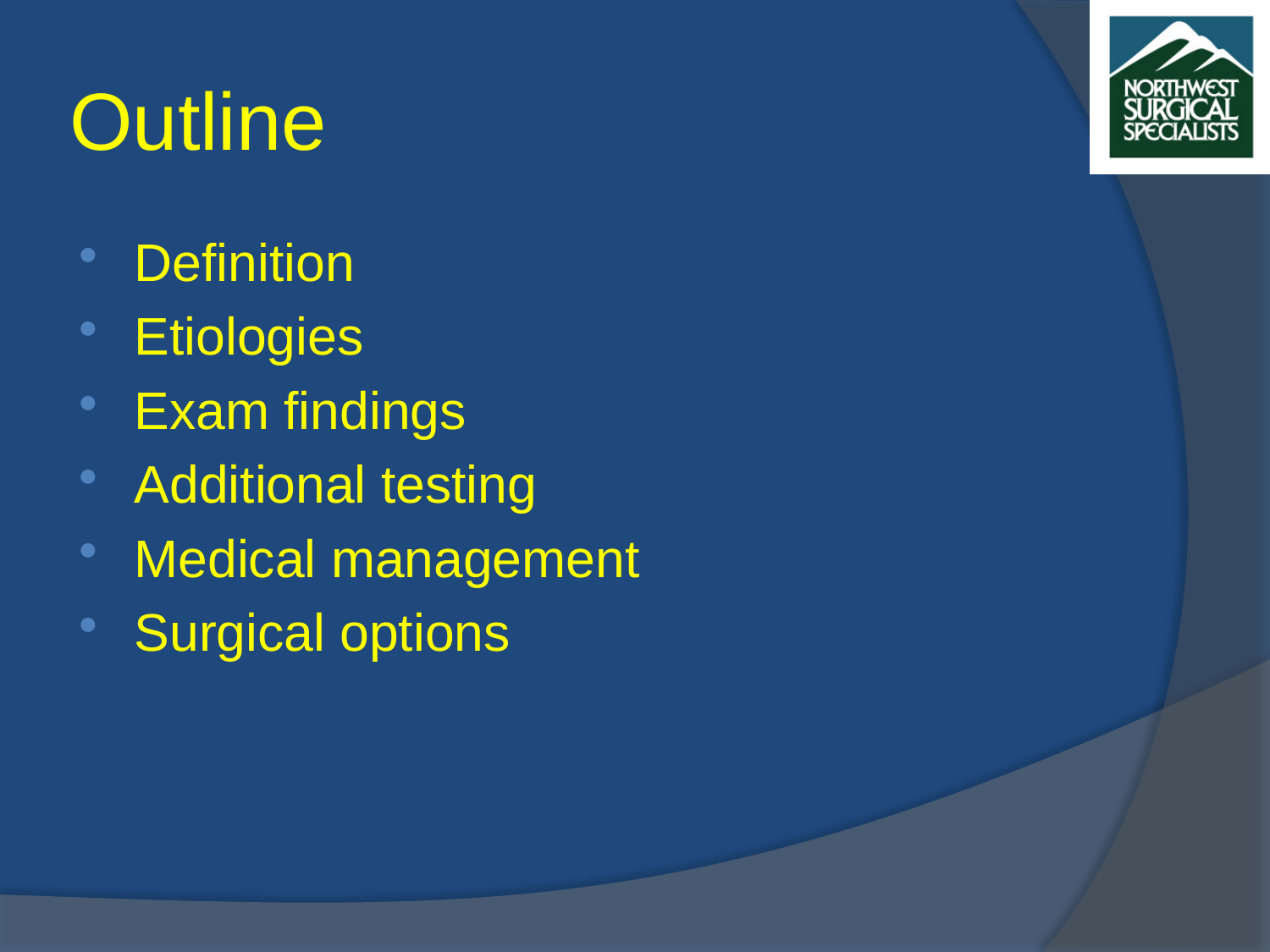

# Outline
Definition
Etiologies
Exam findings
Additional testing
Medical management
Surgical options